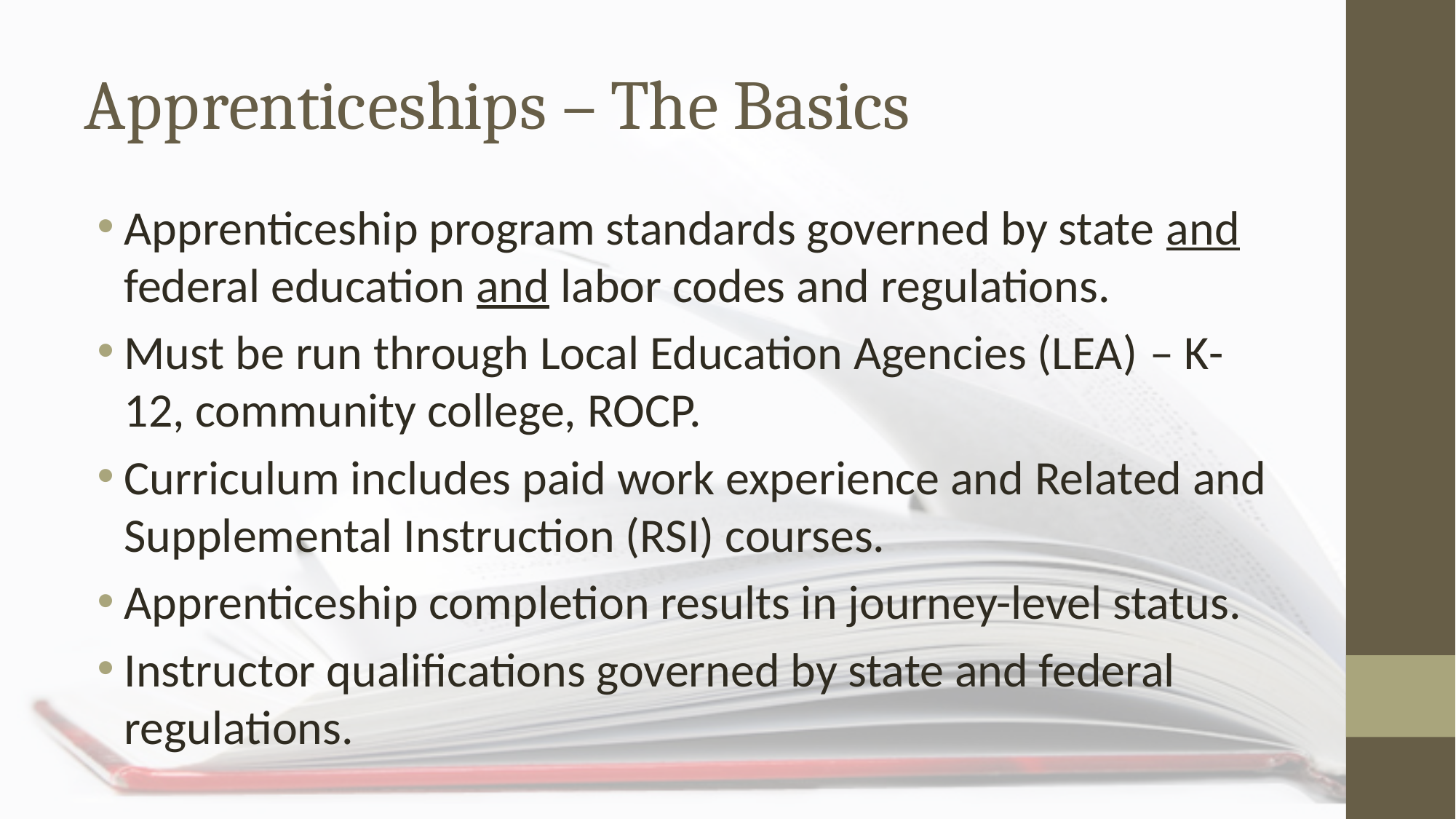

# Apprenticeships – The Basics
Apprenticeship program standards governed by state and federal education and labor codes and regulations.
Must be run through Local Education Agencies (LEA) – K-12, community college, ROCP.
Curriculum includes paid work experience and Related and Supplemental Instruction (RSI) courses.
Apprenticeship completion results in journey-level status.
Instructor qualifications governed by state and federal regulations.